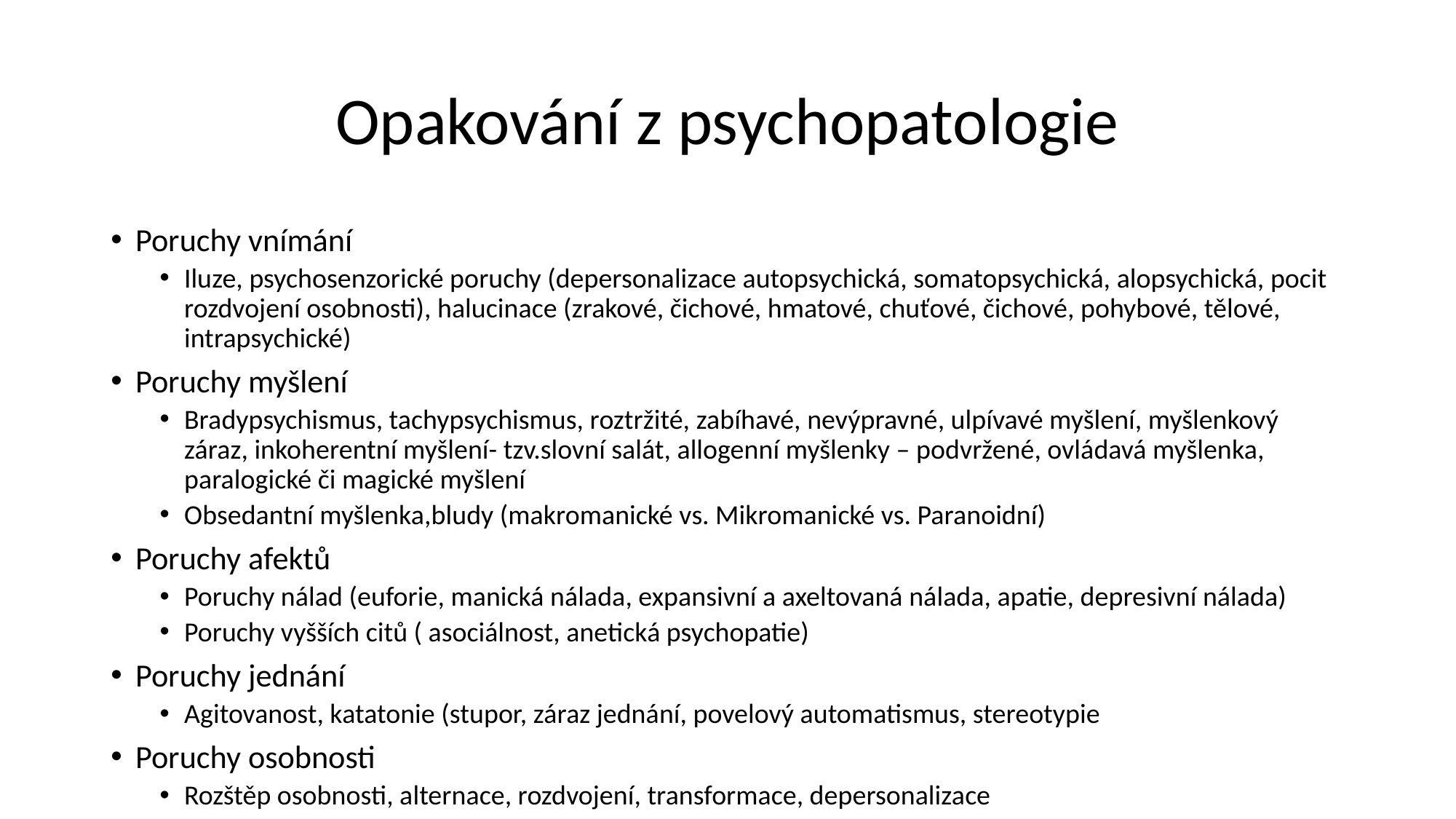

# Opakování z psychopatologie
Poruchy vnímání
Iluze, psychosenzorické poruchy (depersonalizace autopsychická, somatopsychická, alopsychická, pocit rozdvojení osobnosti), halucinace (zrakové, čichové, hmatové, chuťové, čichové, pohybové, tělové, intrapsychické)
Poruchy myšlení
Bradypsychismus, tachypsychismus, roztržité, zabíhavé, nevýpravné, ulpívavé myšlení, myšlenkový záraz, inkoherentní myšlení- tzv.slovní salát, allogenní myšlenky – podvržené, ovládavá myšlenka, paralogické či magické myšlení
Obsedantní myšlenka,bludy (makromanické vs. Mikromanické vs. Paranoidní)
Poruchy afektů
Poruchy nálad (euforie, manická nálada, expansivní a axeltovaná nálada, apatie, depresivní nálada)
Poruchy vyšších citů ( asociálnost, anetická psychopatie)
Poruchy jednání
Agitovanost, katatonie (stupor, záraz jednání, povelový automatismus, stereotypie
Poruchy osobnosti
Rozštěp osobnosti, alternace, rozdvojení, transformace, depersonalizace